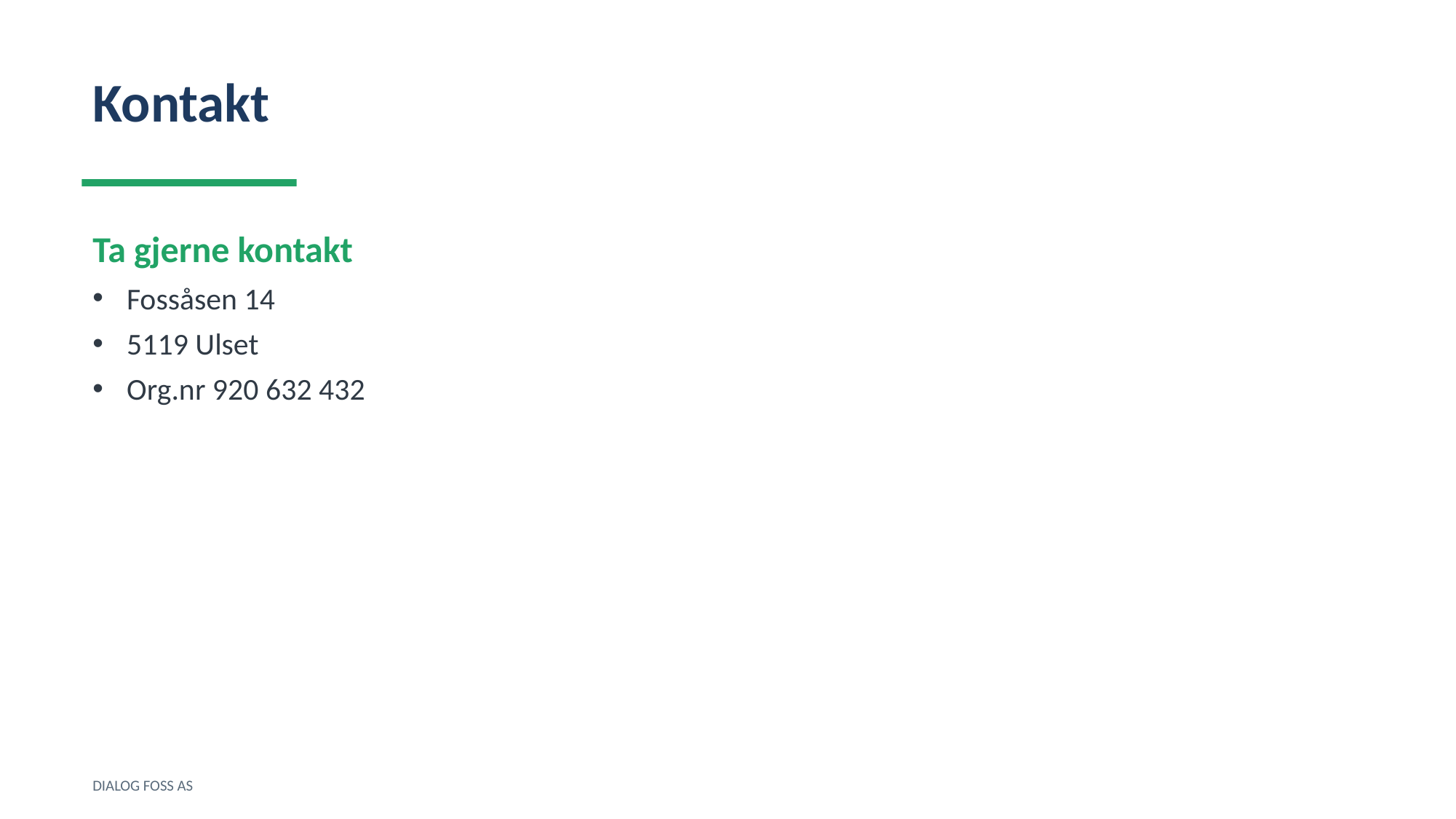

Kontakt

Ta gjerne kontakt
Fossåsen 14
5119 Ulset
Org.nr 920 632 432
DIALOG FOSS AS